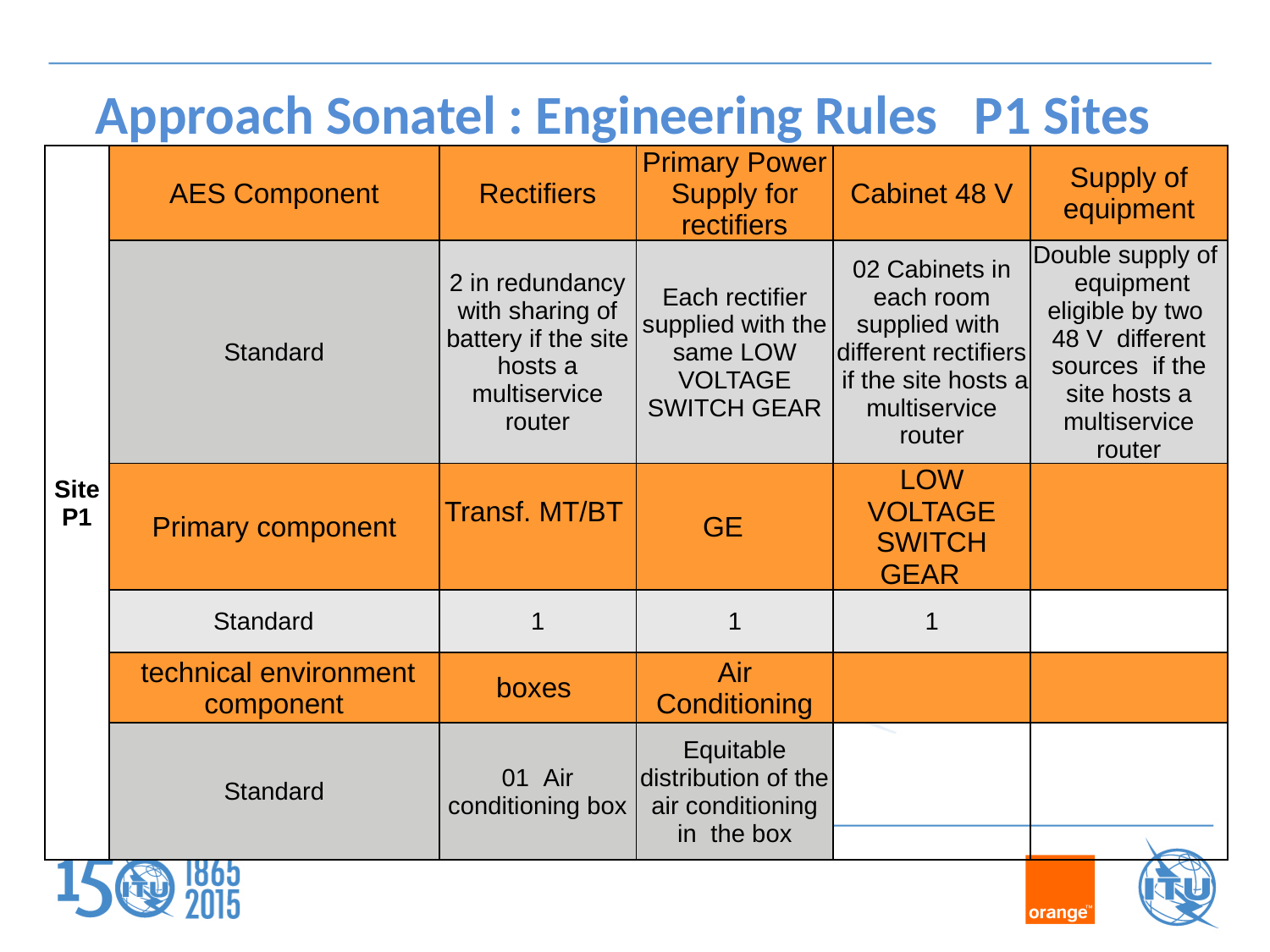

# Approach Sonatel : Engineering Rules   P1 Sites
| Site P1 | AES Component | Rectifiers | Primary Power Supply for rectifiers | Cabinet 48 V | Supply of equipment |
| --- | --- | --- | --- | --- | --- |
|  | Standard | 2 in redundancy with sharing of battery if the site hosts a multiservice router | Each rectifier supplied with the same LOW VOLTAGE SWITCH GEAR | 02 Cabinets in each room supplied with different rectifiers  if the site hosts a multiservice router | Double supply of equipment eligible by two 48 V different sources if the site hosts a multiservice router |
|  | Primary component | Transf. MT/BT | GE | LOW VOLTAGE SWITCH GEAR |  |
|  | Standard | 1 | 1 | 1 |  |
|  | technical environment component | boxes | Air Conditioning |  |  |
|  | Standard | 01  Air conditioning box | Equitable distribution of the air conditioning in  the box |  |  |